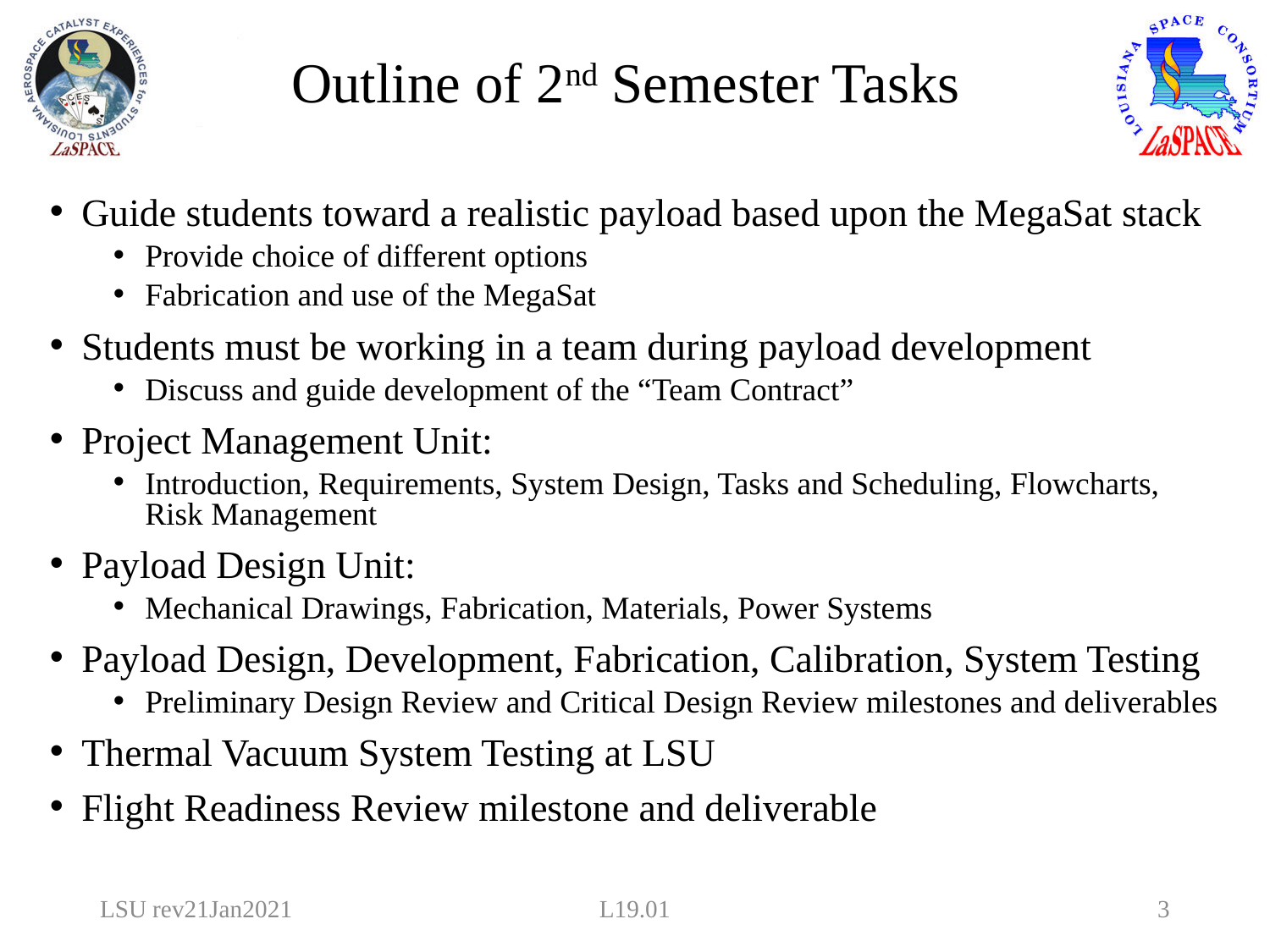

# Outline of 2nd Semester Tasks
Guide students toward a realistic payload based upon the MegaSat stack
Provide choice of different options
Fabrication and use of the MegaSat
Students must be working in a team during payload development
Discuss and guide development of the “Team Contract”
Project Management Unit:
Introduction, Requirements, System Design, Tasks and Scheduling, Flowcharts, Risk Management
Payload Design Unit:
Mechanical Drawings, Fabrication, Materials, Power Systems
Payload Design, Development, Fabrication, Calibration, System Testing
Preliminary Design Review and Critical Design Review milestones and deliverables
Thermal Vacuum System Testing at LSU
Flight Readiness Review milestone and deliverable

LSU rev21Jan2021
L19.01
3